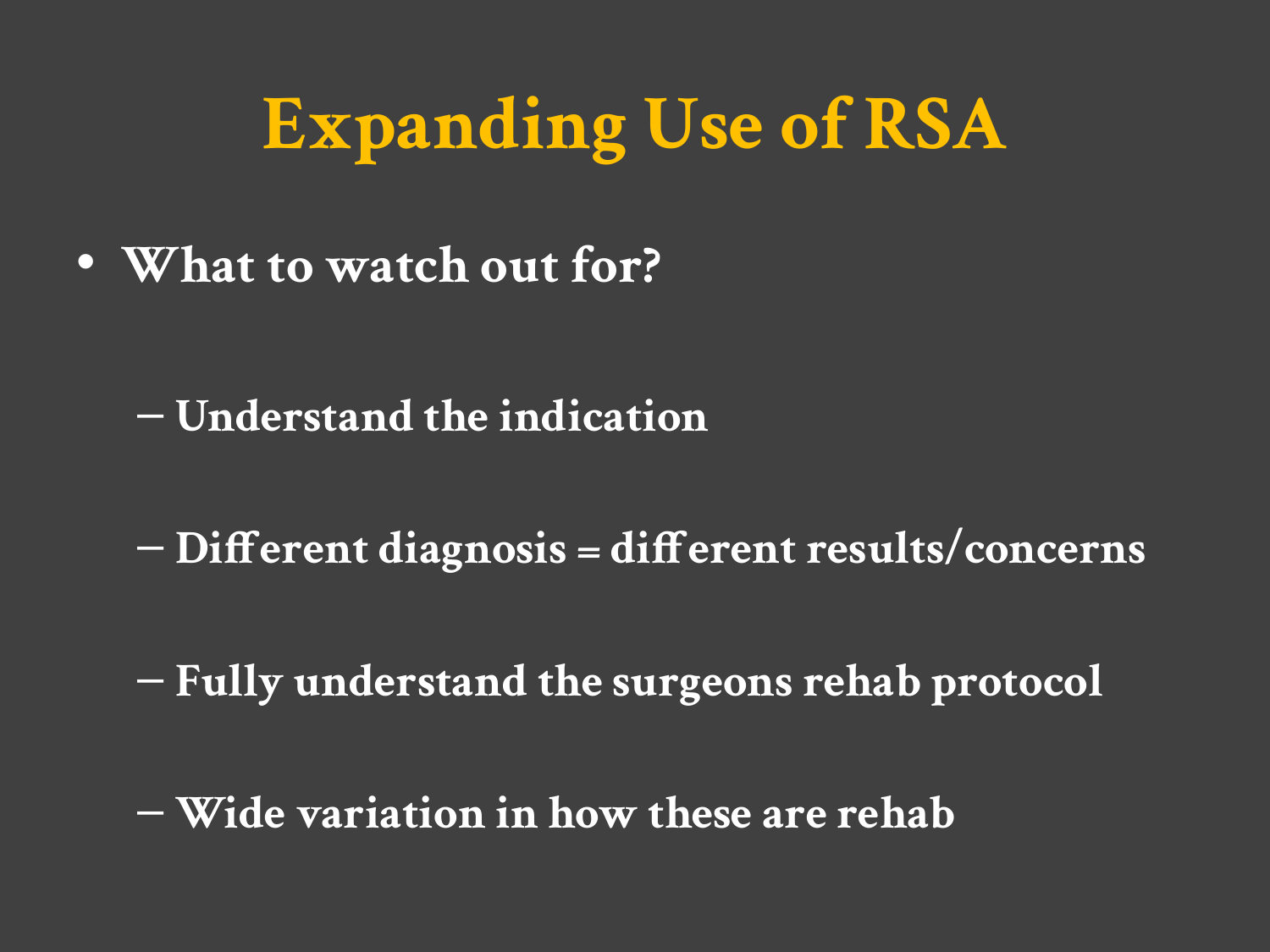

# Expanding Use of RSA
What to watch out for?

Understand the indication

Different diagnosis = different results/concerns

Fully understand the surgeons rehab protocol

Wide variation in how these are rehab